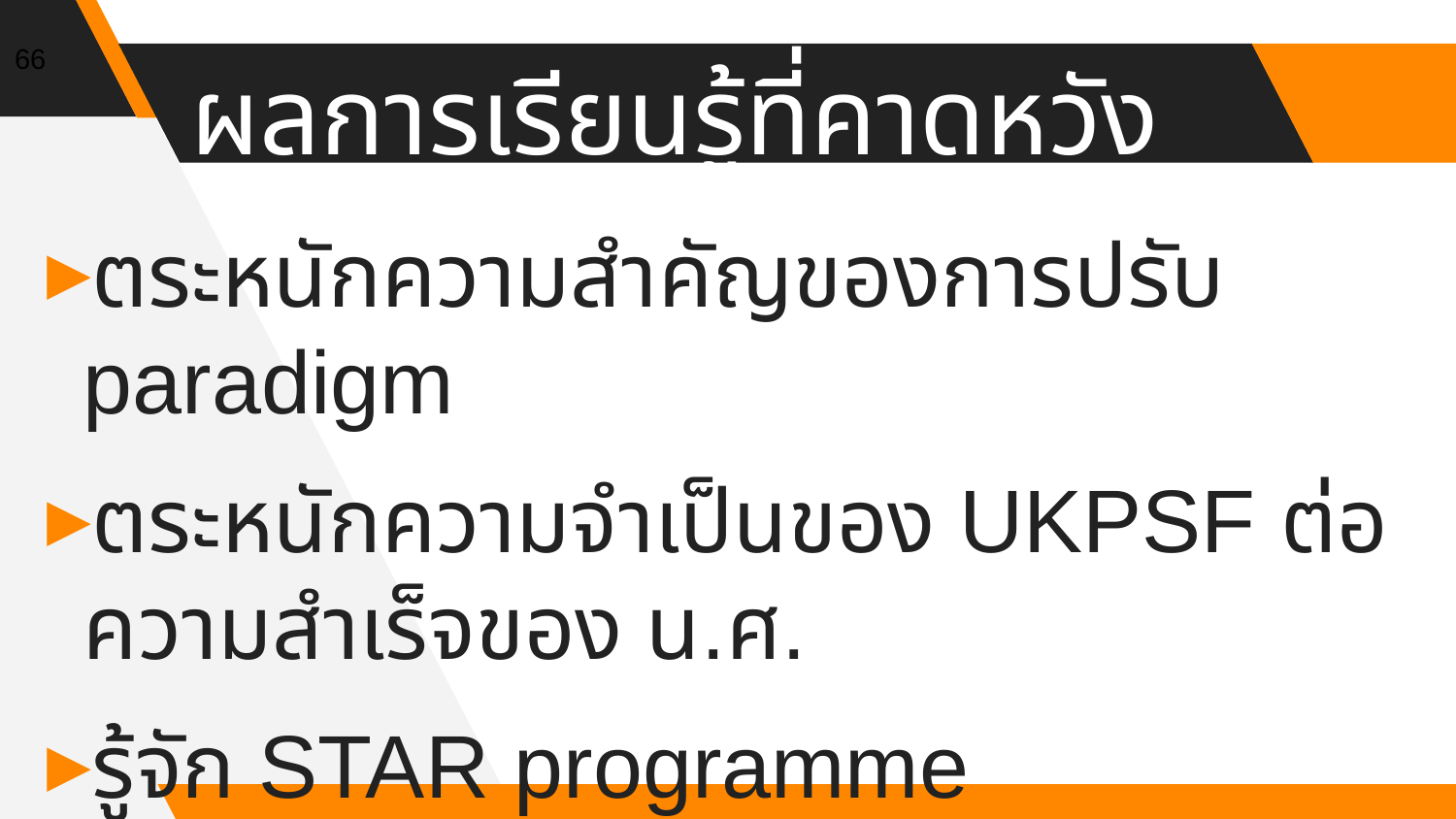

66
# ผลการเรียนรู้ที่คาดหวัง
ตระหนักความสำคัญของการปรับ paradigm
ตระหนักความจำเป็นของ UKPSF ต่อความสำเร็จของ น.ศ.
รู้จัก STAR programme
เข้าใจ UKPSF Fellowship application